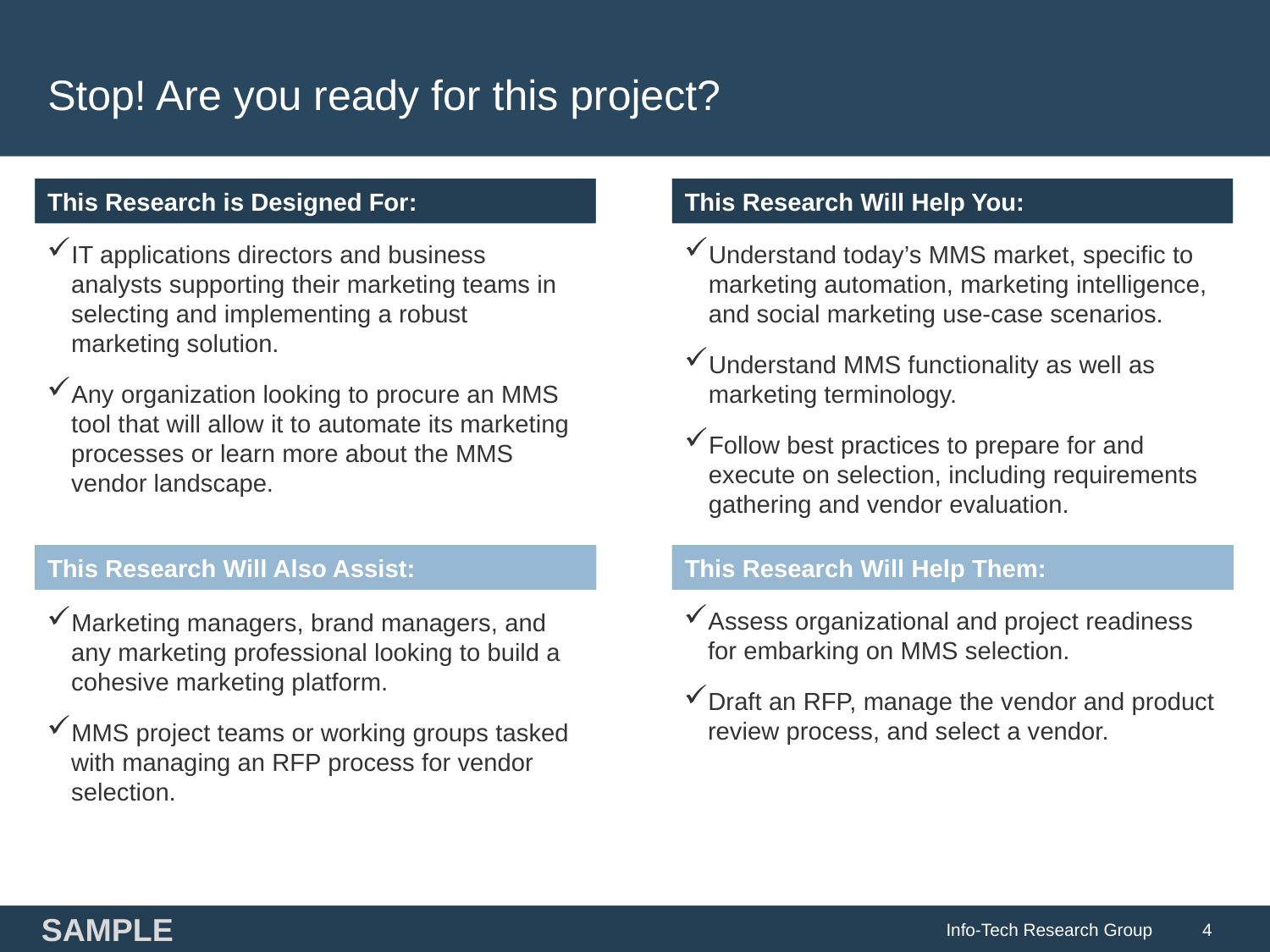

# Stop! Are you ready for this project?
IT applications directors and business analysts supporting their marketing teams in selecting and implementing a robust marketing solution.
Any organization looking to procure an MMS tool that will allow it to automate its marketing processes or learn more about the MMS vendor landscape.
Understand today’s MMS market, specific to marketing automation, marketing intelligence, and social marketing use-case scenarios.
Understand MMS functionality as well as marketing terminology.
Follow best practices to prepare for and execute on selection, including requirements gathering and vendor evaluation.

Assess organizational and project readiness for embarking on MMS selection.
Draft an RFP, manage the vendor and product review process, and select a vendor.
Marketing managers, brand managers, and any marketing professional looking to build a cohesive marketing platform.
MMS project teams or working groups tasked with managing an RFP process for vendor selection.
SAMPLE